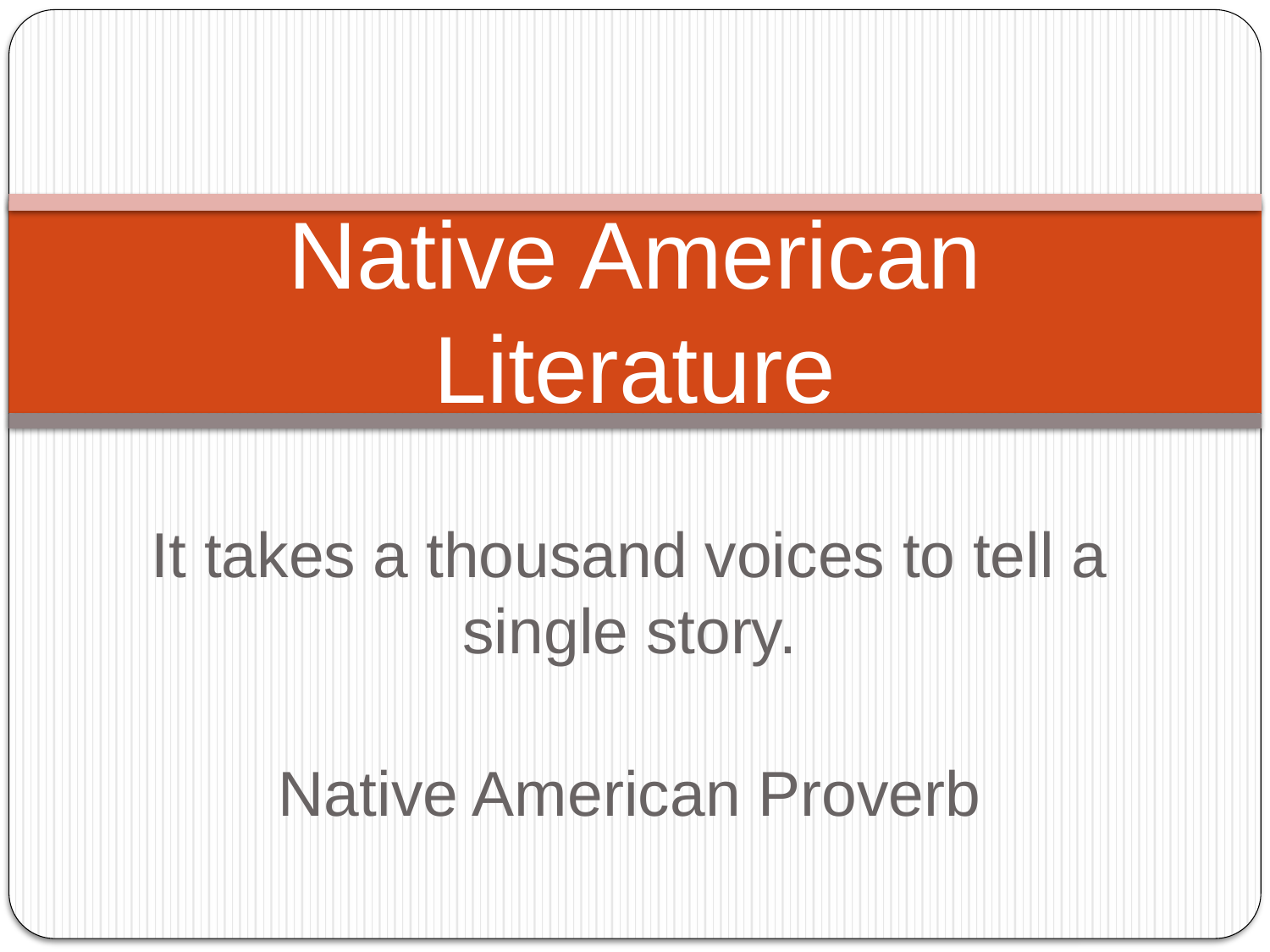

# Native American Literature
It takes a thousand voices to tell a single story.
Native American Proverb